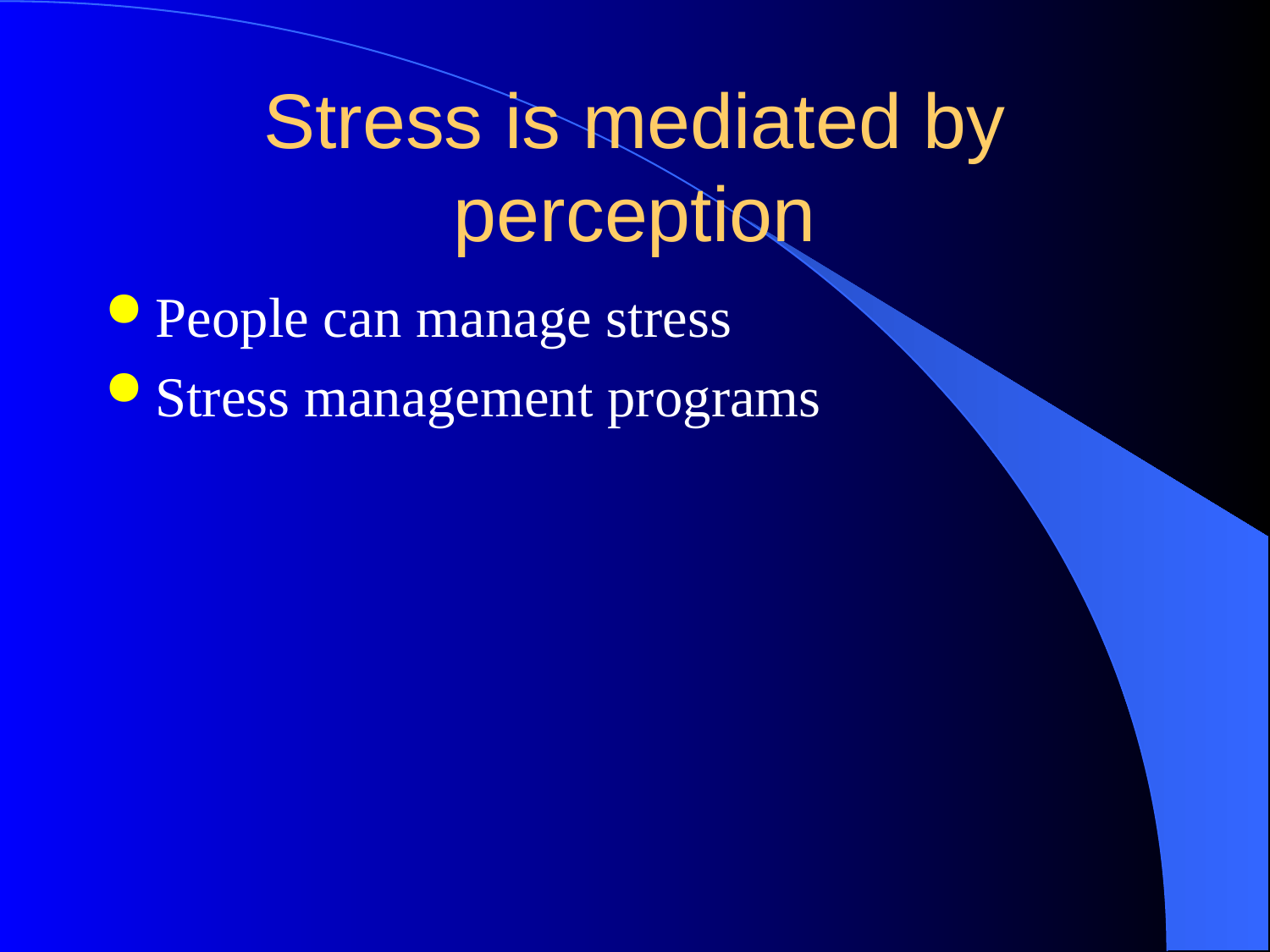

# Stress is mediated by perception
People can manage stress
Stress management programs